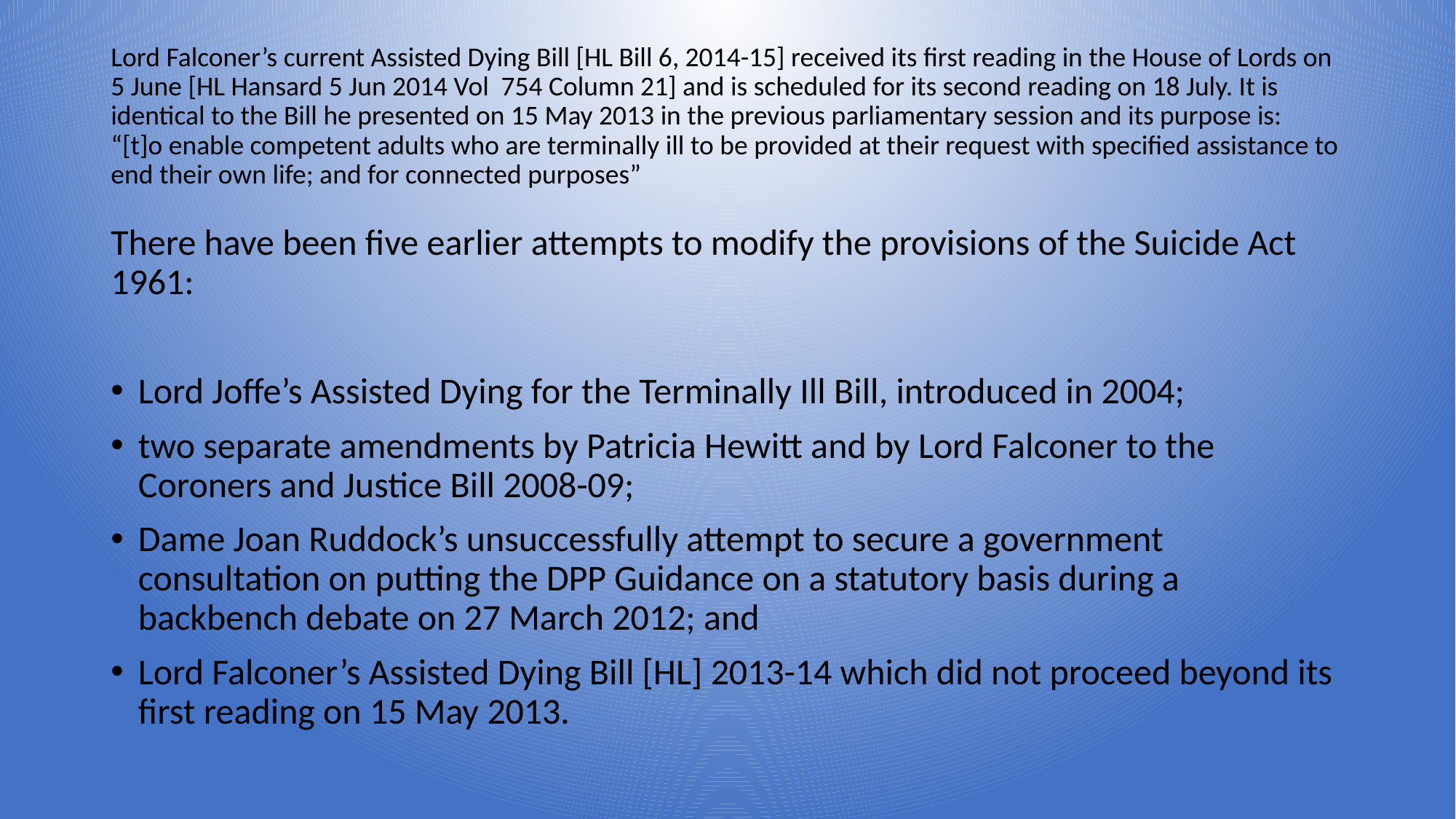

# Lord Falconer’s current Assisted Dying Bill [HL Bill 6, 2014-15] received its first reading in the House of Lords on 5 June [HL Hansard 5 Jun 2014 Vol  754 Column 21] and is scheduled for its second reading on 18 July. It is identical to the Bill he presented on 15 May 2013 in the previous parliamentary session and its purpose is: “[t]o enable competent adults who are terminally ill to be provided at their request with specified assistance to end their own life; and for connected purposes”
There have been five earlier attempts to modify the provisions of the Suicide Act 1961:

Lord Joffe’s Assisted Dying for the Terminally Ill Bill, introduced in 2004;
two separate amendments by Patricia Hewitt and by Lord Falconer to the Coroners and Justice Bill 2008-09;
Dame Joan Ruddock’s unsuccessfully attempt to secure a government consultation on putting the DPP Guidance on a statutory basis during a backbench debate on 27 March 2012; and
Lord Falconer’s Assisted Dying Bill [HL] 2013-14 which did not proceed beyond its first reading on 15 May 2013.